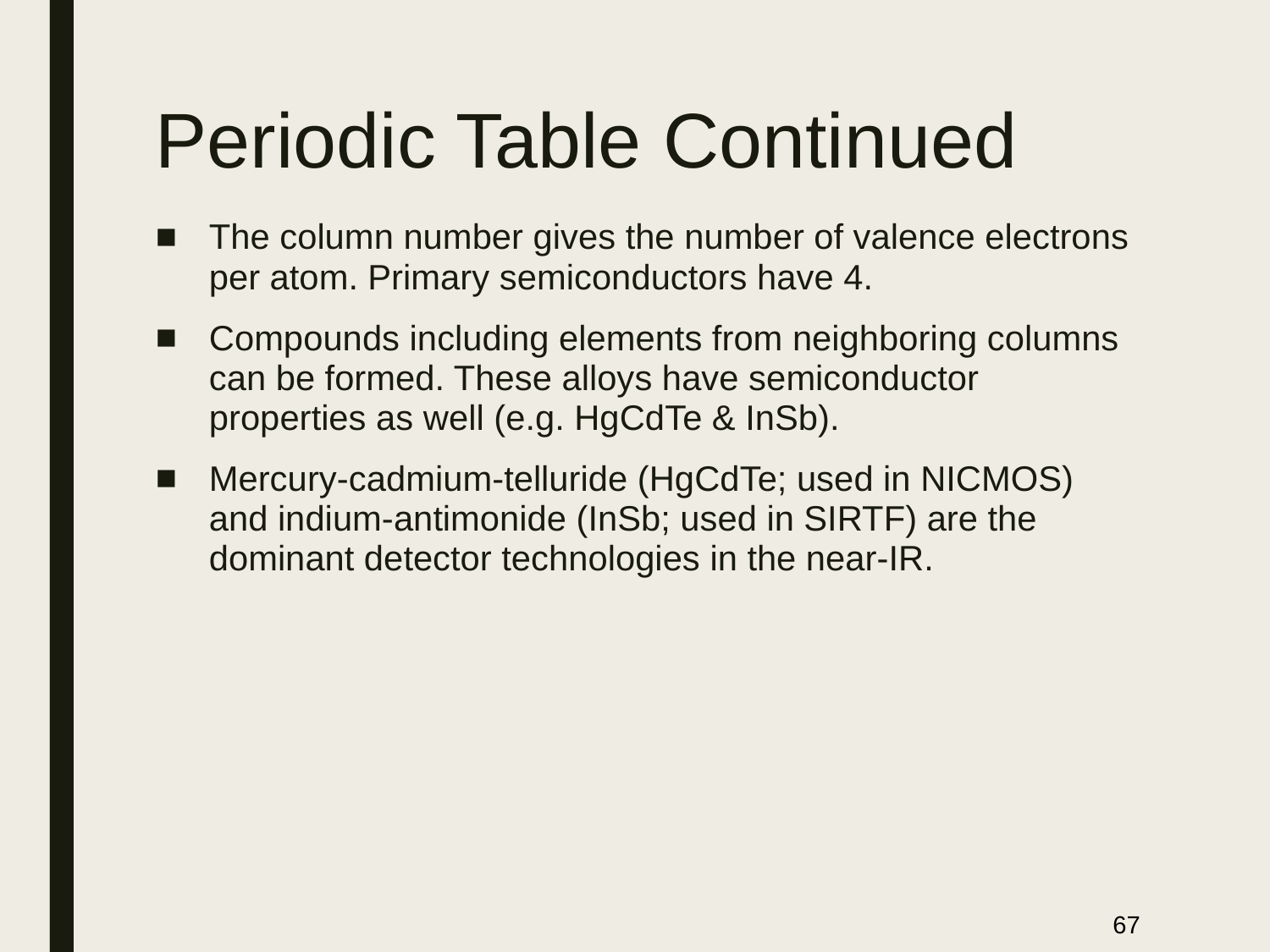

# Periodic Table Continued
The column number gives the number of valence electrons per atom. Primary semiconductors have 4.
Compounds including elements from neighboring columns can be formed. These alloys have semiconductor properties as well (e.g. HgCdTe & InSb).
Mercury-cadmium-telluride (HgCdTe; used in NICMOS) and indium-antimonide (InSb; used in SIRTF) are the dominant detector technologies in the near-IR.

67